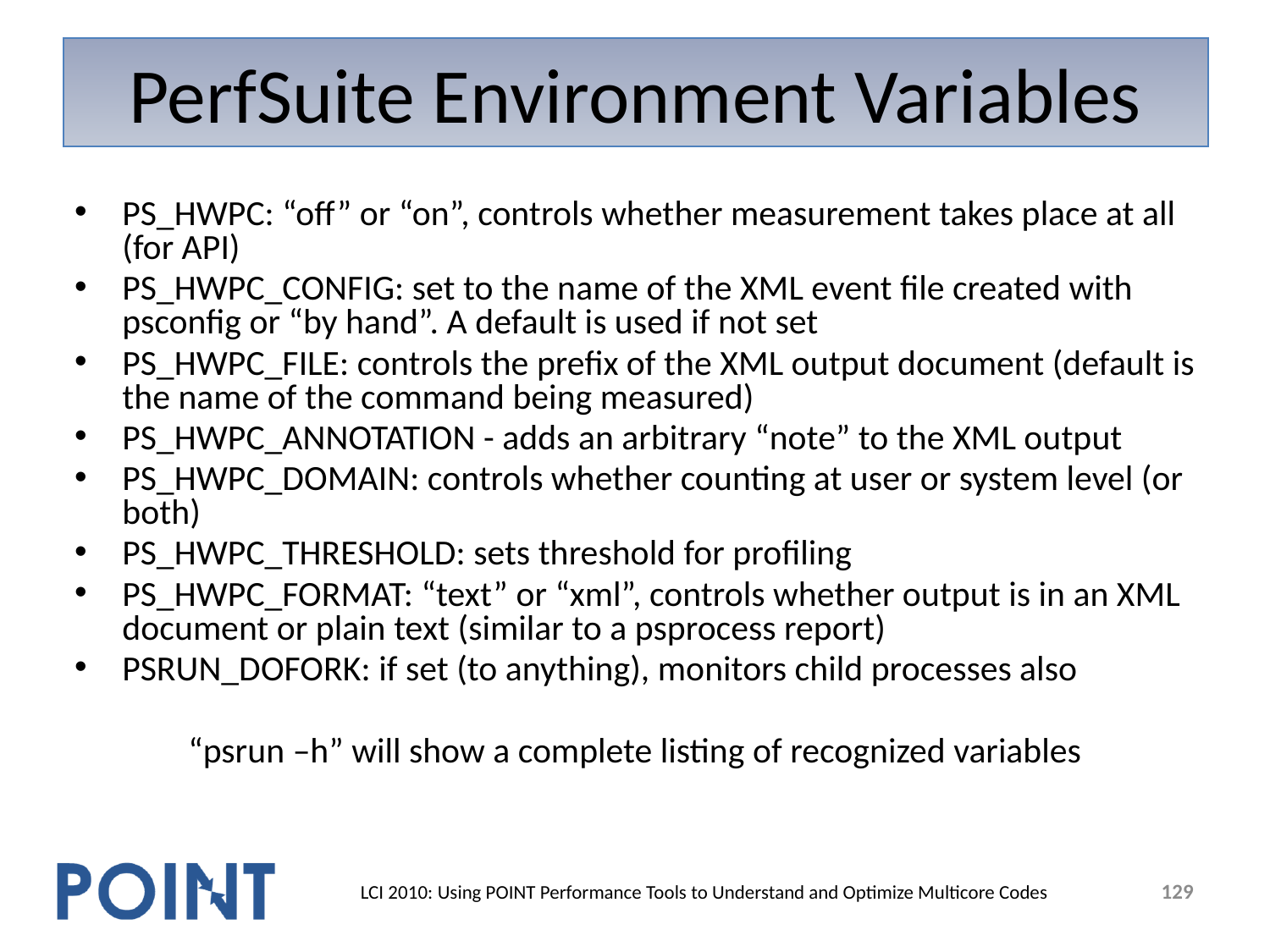

# PerfSuite Environment Variables
PS_HWPC: “off” or “on”, controls whether measurement takes place at all (for API)
PS_HWPC_CONFIG: set to the name of the XML event file created with psconfig or “by hand”. A default is used if not set
PS_HWPC_FILE: controls the prefix of the XML output document (default is the name of the command being measured)
PS_HWPC_ANNOTATION - adds an arbitrary “note” to the XML output
PS_HWPC_DOMAIN: controls whether counting at user or system level (or both)
PS_HWPC_THRESHOLD: sets threshold for profiling
PS_HWPC_FORMAT: “text” or “xml”, controls whether output is in an XML document or plain text (similar to a psprocess report)
PSRUN_DOFORK: if set (to anything), monitors child processes also

“psrun –h” will show a complete listing of recognized variables
129